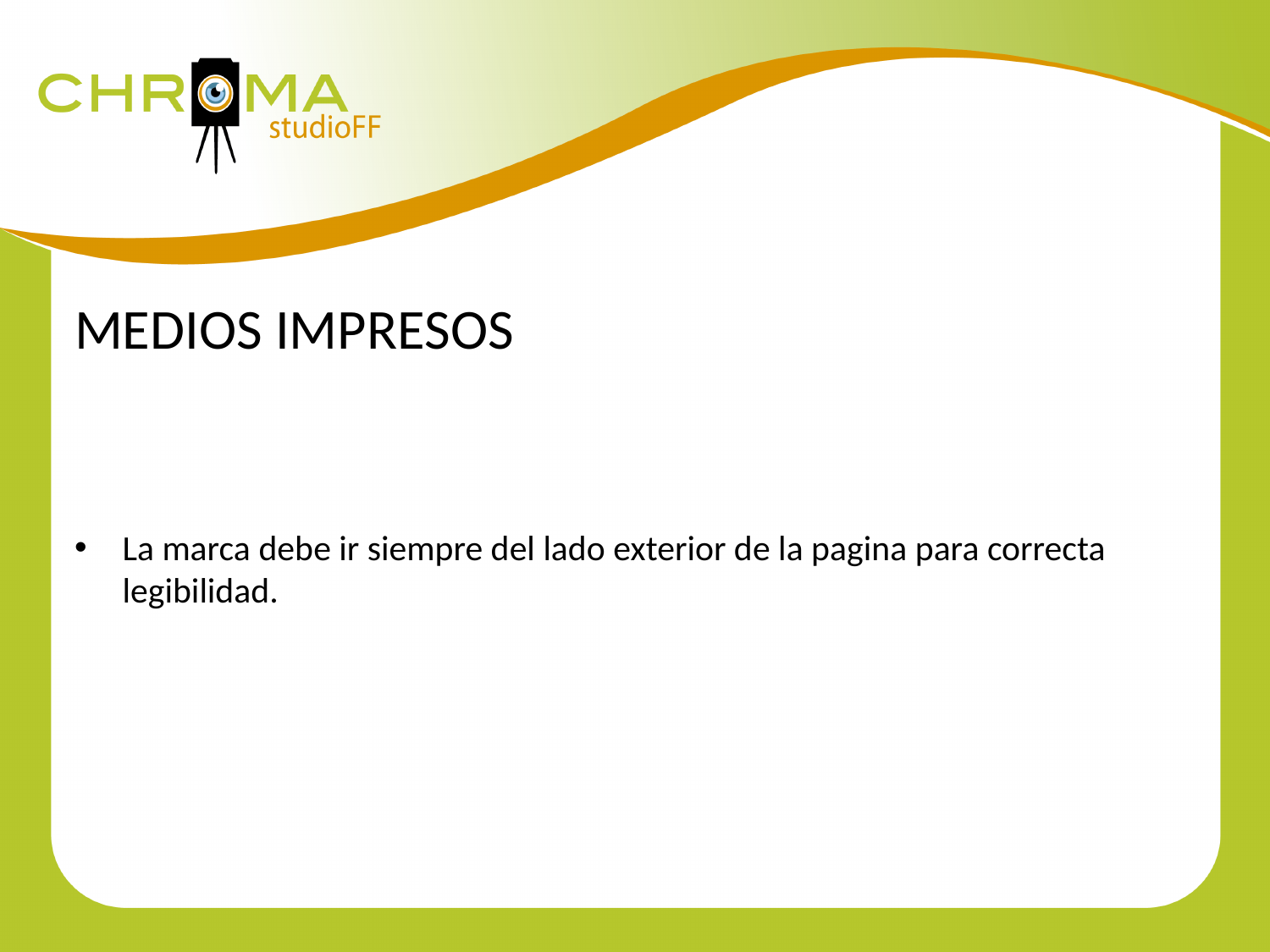

MEDIOS IMPRESOS

La marca debe ir siempre del lado exterior de la pagina para correcta legibilidad.